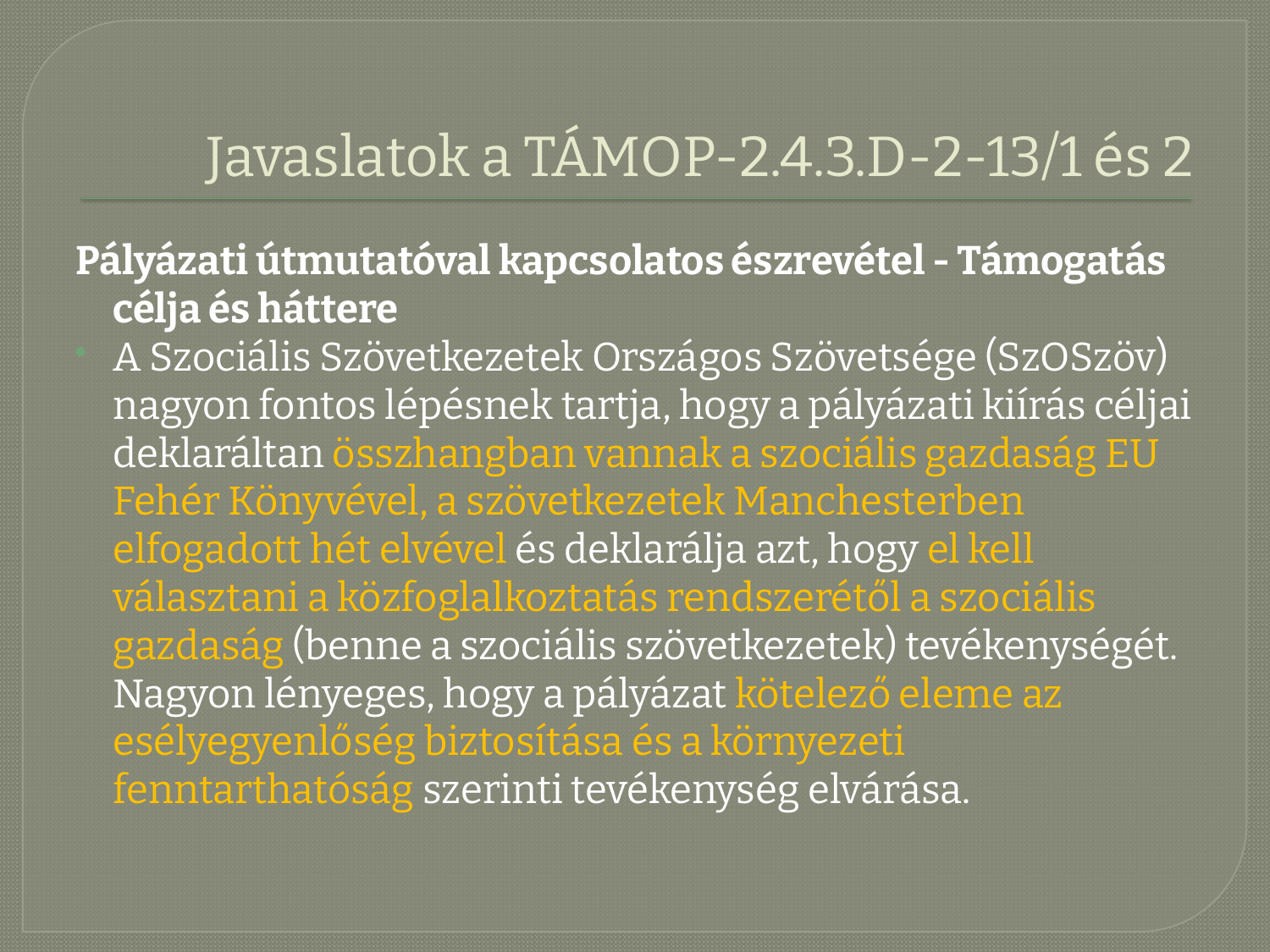

# Javaslatok a TÁMOP-2.4.3.D-2-13/1 és 2
Pályázati útmutatóval kapcsolatos észrevétel - Támogatás célja és háttere
A Szociális Szövetkezetek Országos Szövetsége (SzOSzöv) nagyon fontos lépésnek tartja, hogy a pályázati kiírás céljai deklaráltan összhangban vannak a szociális gazdaság EU Fehér Könyvével, a szövetkezetek Manchesterben elfogadott hét elvével és deklarálja azt, hogy el kell választani a közfoglalkoztatás rendszerétől a szociális gazdaság (benne a szociális szövetkezetek) tevékenységét. Nagyon lényeges, hogy a pályázat kötelező eleme az esélyegyenlőség biztosítása és a környezeti fenntarthatóság szerinti tevékenység elvárása.